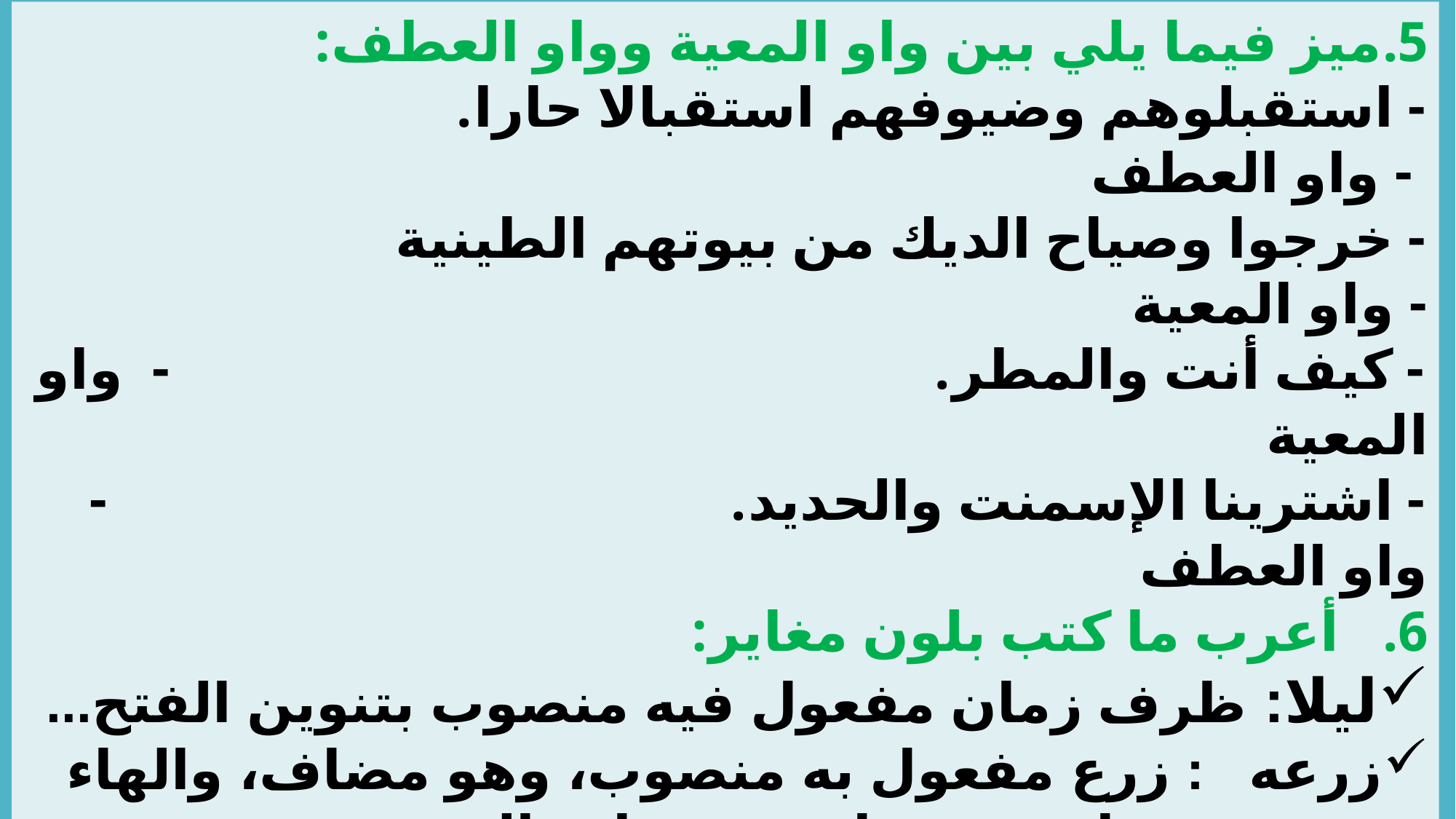

5.	ميز فيما يلي بين واو المعية وواو العطف:
- استقبلوهم وضيوفهم استقبالا حارا.                                - واو العطف
- خرجوا وصياح الديك من بيوتهم الطينية                          - واو المعية
- كيف أنت والمطر.                                                      -  واو المعية
- اشترينا الإسمنت والحديد.                                            - واو العطف
أعرب ما كتب بلون مغاير:
ليلا	: ظرف زمان مفعول فيه منصوب بتنوين الفتح...
زرعه   : زرع مفعول به منصوب، وهو مضاف، والهاء ضمير متصل في محل جر مضاف إليه.
المعاملات : معطوف على ما قبله، مرفوع بالضمة الظاهرة على آخره
المداحون : فاعل مرفوع بالواو لأنه جمع مذكر سالم
وطلوع : الواو واو المعية، طلوع مفعول معه منصوب بالفتحة الظاهرة